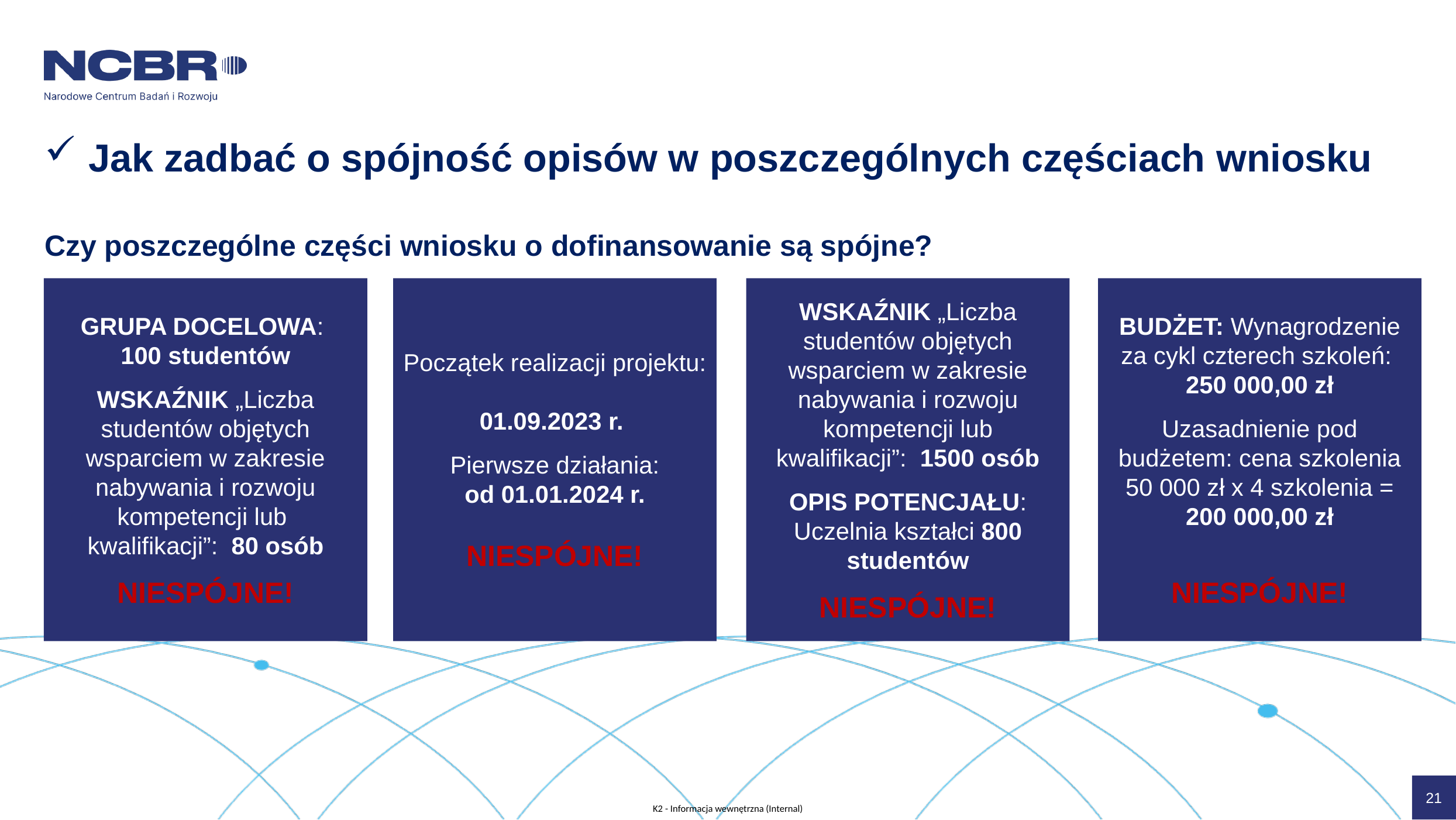

# Jak zadbać o spójność opisów w poszczególnych częściach wniosku
Czy poszczególne części wniosku o dofinansowanie są spójne?

BUDŻET: Wynagrodzenie za cykl czterech szkoleń:
250 000,00 zł
Uzasadnienie pod budżetem: cena szkolenia 50 000 zł x 4 szkolenia = 200 000,00 zł

NIESPÓJNE!
Początek realizacji projektu:
01.09.2023 r.
Pierwsze działania:
od 01.01.2024 r.

NIESPÓJNE!
WSKAŹNIK „Liczba studentów objętych wsparciem w zakresie nabywania i rozwoju kompetencji lub kwalifikacji”:  1500 osób
OPIS POTENCJAŁU: Uczelnia kształci 800 studentów

NIESPÓJNE!
GRUPA DOCELOWA:
100 studentów
WSKAŹNIK „Liczba studentów objętych wsparciem w zakresie nabywania i rozwoju kompetencji lub
kwalifikacji”:  80 osób

NIESPÓJNE!
21